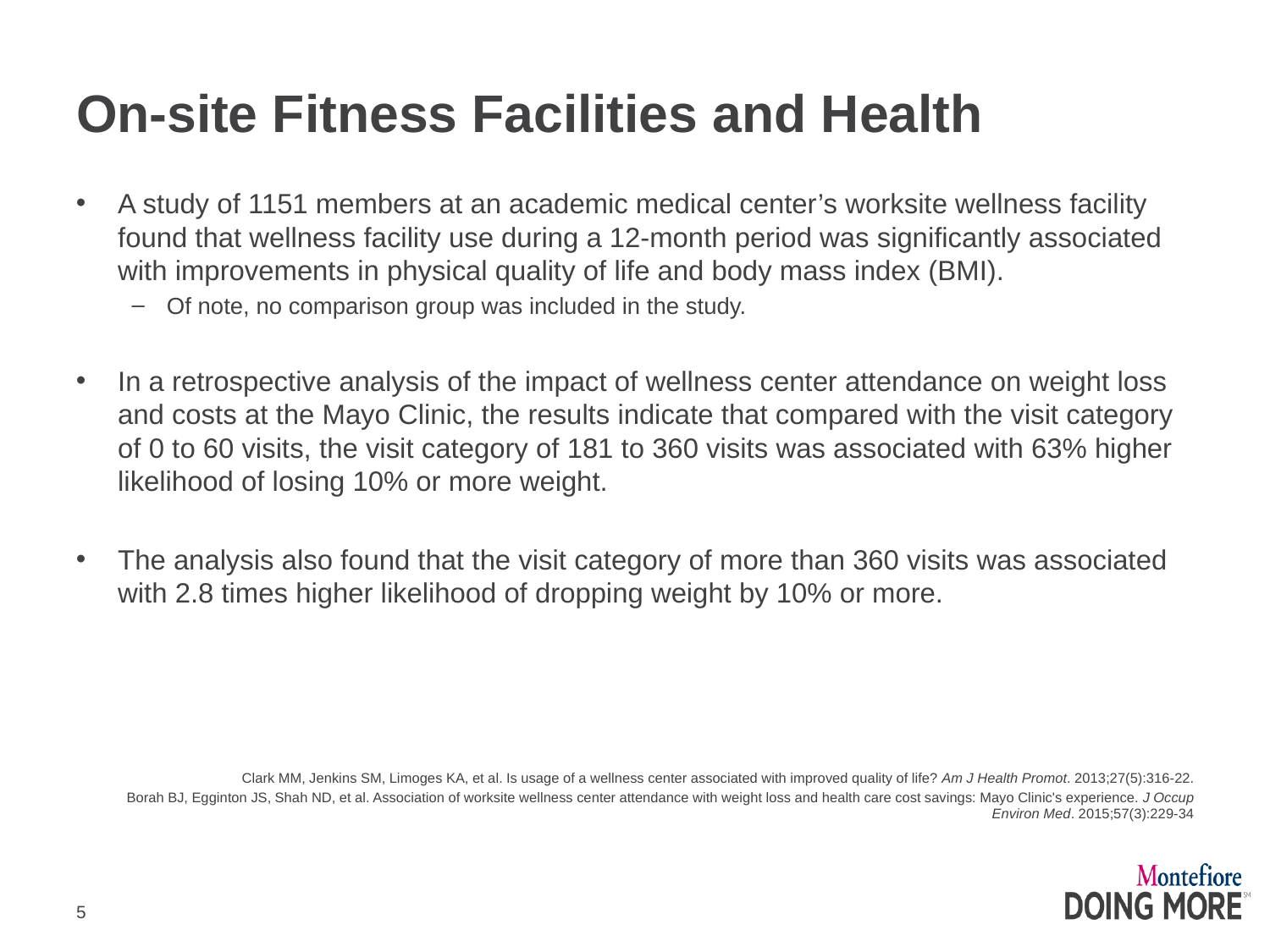

# On-site Fitness Facilities and Health
A study of 1151 members at an academic medical center’s worksite wellness facility found that wellness facility use during a 12-month period was significantly associated with improvements in physical quality of life and body mass index (BMI).
Of note, no comparison group was included in the study.

In a retrospective analysis of the impact of wellness center attendance on weight loss and costs at the Mayo Clinic, the results indicate that compared with the visit category of 0 to 60 visits, the visit category of 181 to 360 visits was associated with 63% higher likelihood of losing 10% or more weight.

The analysis also found that the visit category of more than 360 visits was associated with 2.8 times higher likelihood of dropping weight by 10% or more.

Clark MM, Jenkins SM, Limoges KA, et al. Is usage of a wellness center associated with improved quality of life? Am J Health Promot. 2013;27(5):316-22.
Borah BJ, Egginton JS, Shah ND, et al. Association of worksite wellness center attendance with weight loss and health care cost savings: Mayo Clinic's experience. J Occup Environ Med. 2015;57(3):229-34